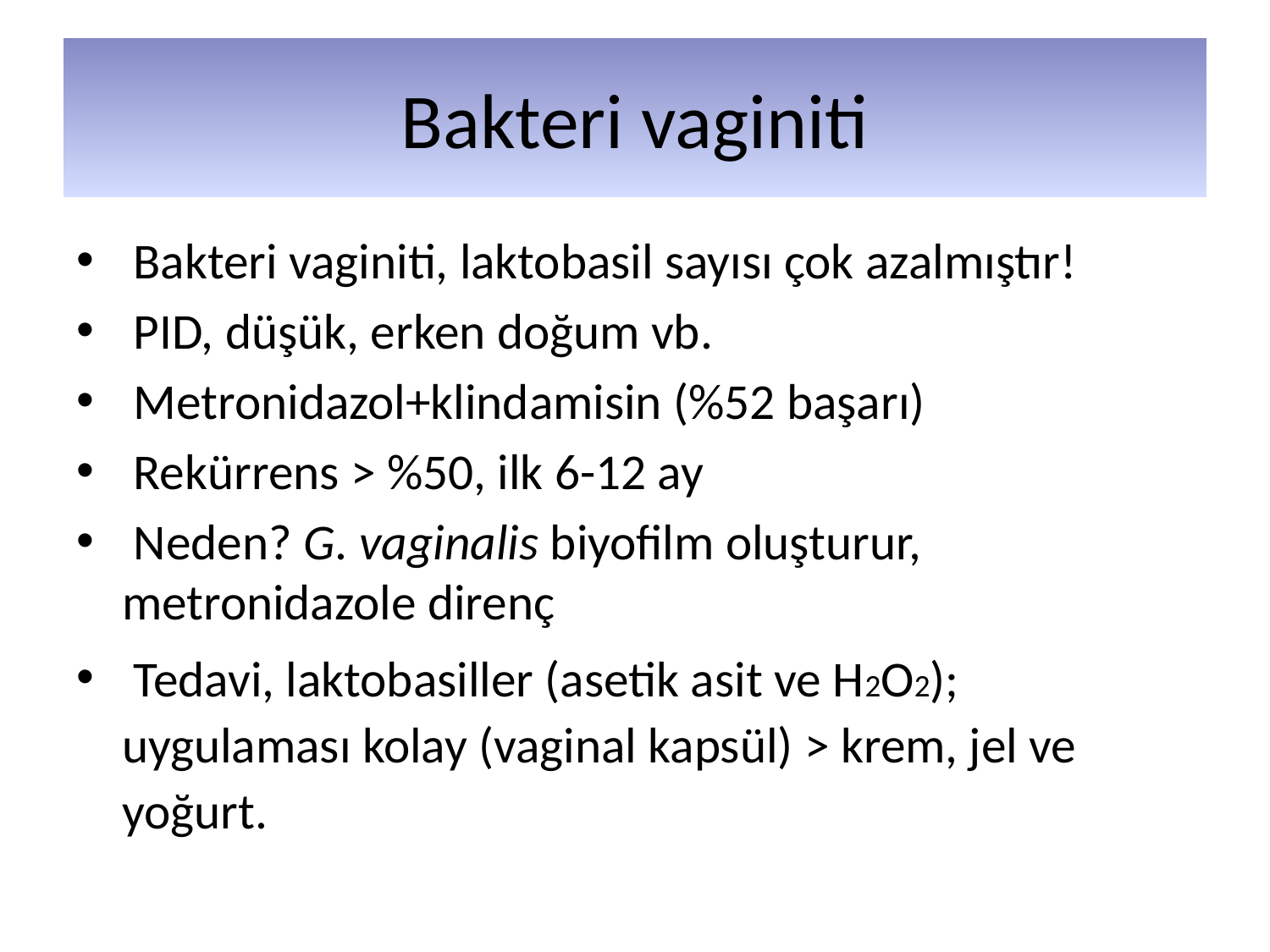

# Bakteri vaginiti
 Bakteri vaginiti, laktobasil sayısı çok azalmıştır!
 PID, düşük, erken doğum vb.
 Metronidazol+klindamisin (%52 başarı)
 Rekürrens > %50, ilk 6-12 ay
 Neden? G. vaginalis biyofilm oluşturur, metronidazole direnç
 Tedavi, laktobasiller (asetik asit ve H2O2);    uygulaması kolay (vaginal kapsül) > krem, jel ve yoğurt.